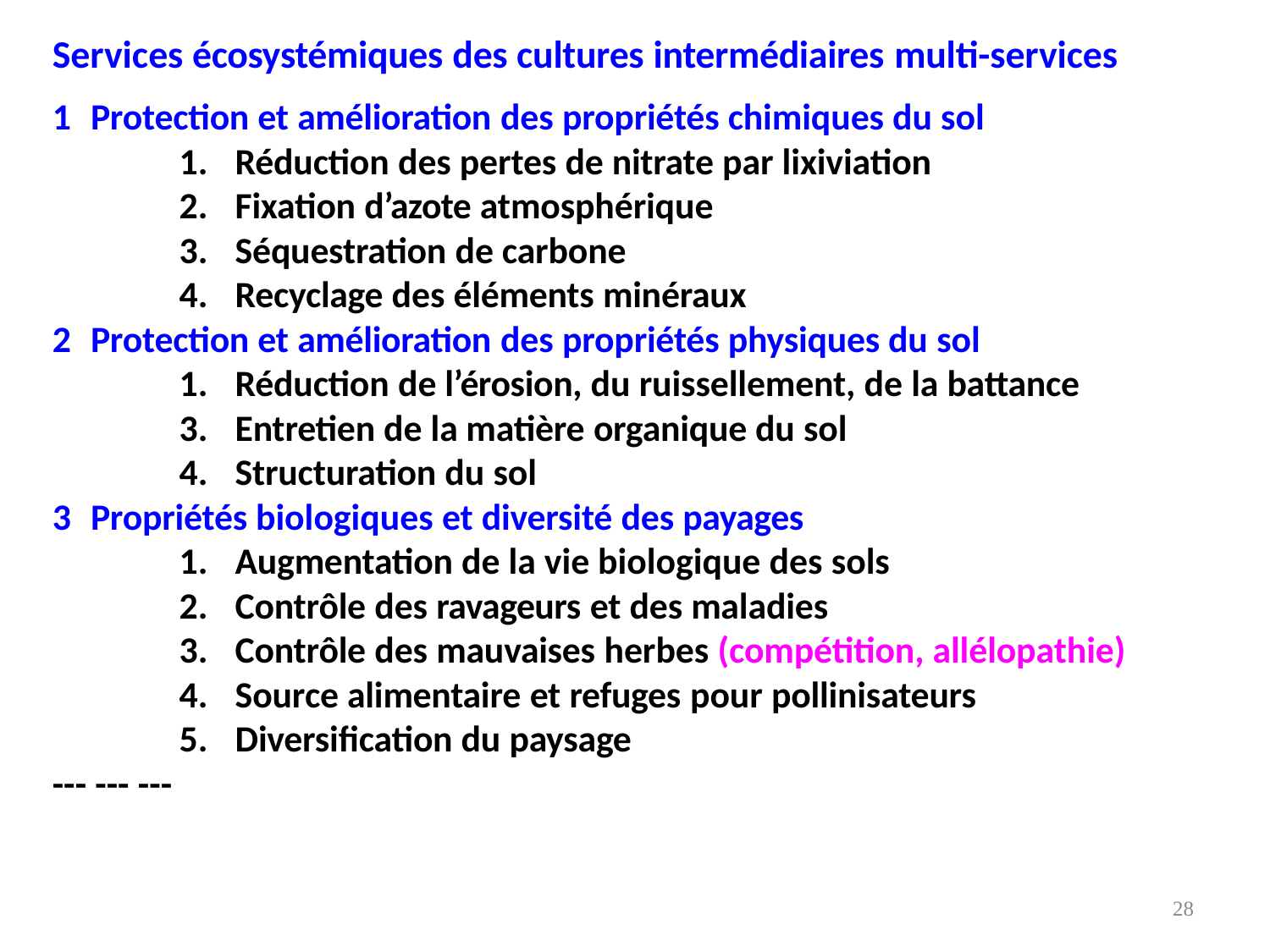

# Services écosystémiques des cultures intermédiaires multi-services
Protection et amélioration des propriétés chimiques du sol
Réduction des pertes de nitrate par lixiviation
Fixation d’azote atmosphérique
Séquestration de carbone
Recyclage des éléments minéraux
Protection et amélioration des propriétés physiques du sol
Réduction de l’érosion, du ruissellement, de la battance
Entretien de la matière organique du sol
Structuration du sol
Propriétés biologiques et diversité des payages
Augmentation de la vie biologique des sols
Contrôle des ravageurs et des maladies
Contrôle des mauvaises herbes (compétition, allélopathie)
Source alimentaire et refuges pour pollinisateurs
Diversification du paysage
--- --- ---
28